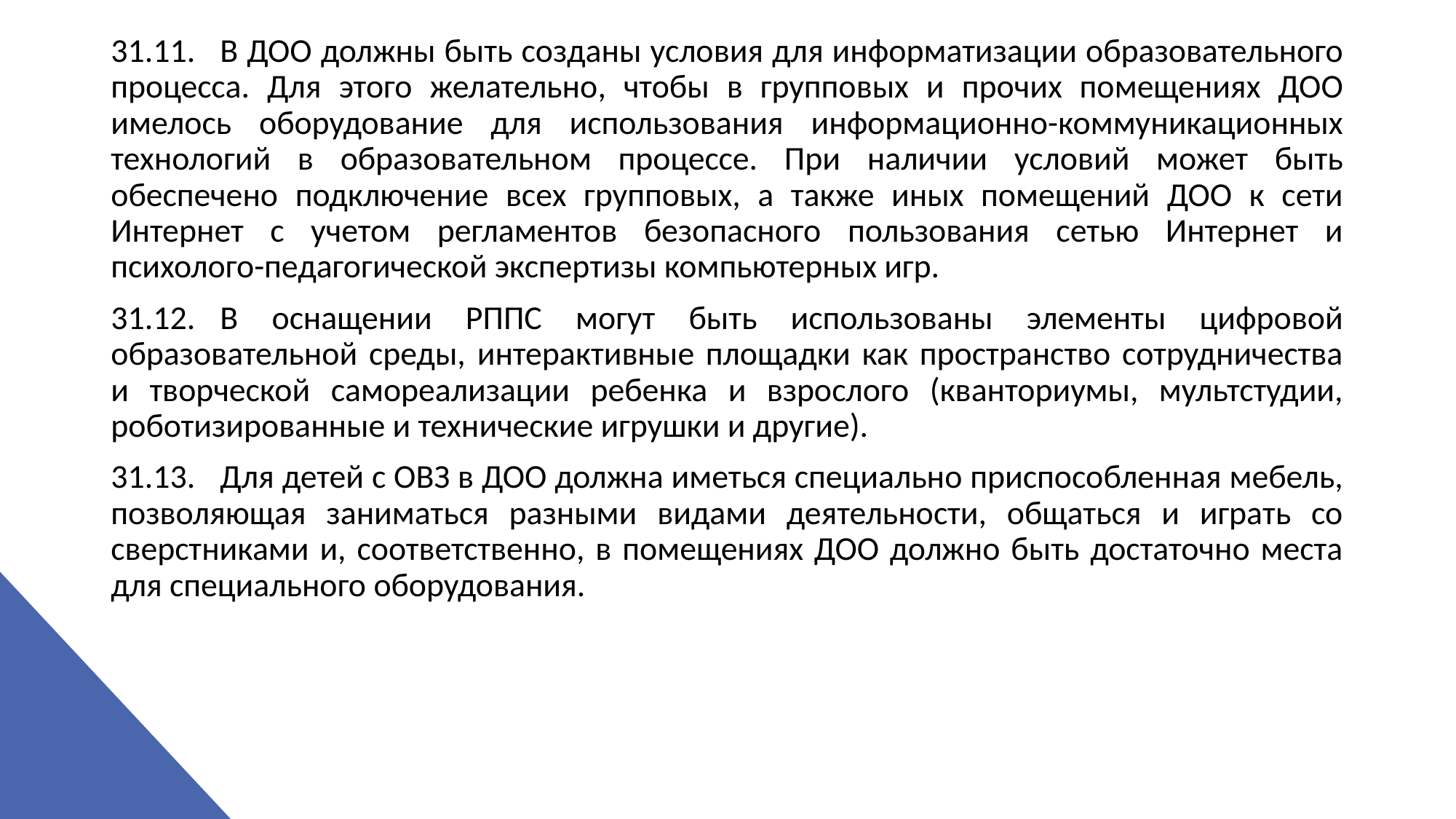

31.11.	В ДОО должны быть созданы условия для информатизации образовательного процесса. Для этого желательно, чтобы в групповых и прочих помещениях ДОО имелось оборудование для использования информационно-коммуникационных технологий в образовательном процессе. При наличии условий может быть обеспечено подключение всех групповых, а также иных помещений ДОО к сети Интернет с учетом регламентов безопасного пользования сетью Интернет и психолого-педагогической экспертизы компьютерных игр.
31.12.	В оснащении РППС могут быть использованы элементы цифровой образовательной среды, интерактивные площадки как пространство сотрудничества и творческой самореализации ребенка и взрослого (кванториумы, мультстудии, роботизированные и технические игрушки и другие).
31.13.	Для детей с ОВЗ в ДОО должна иметься специально приспособленная мебель, позволяющая заниматься разными видами деятельности, общаться и играть со сверстниками и, соответственно, в помещениях ДОО должно быть достаточно места для специального оборудования.